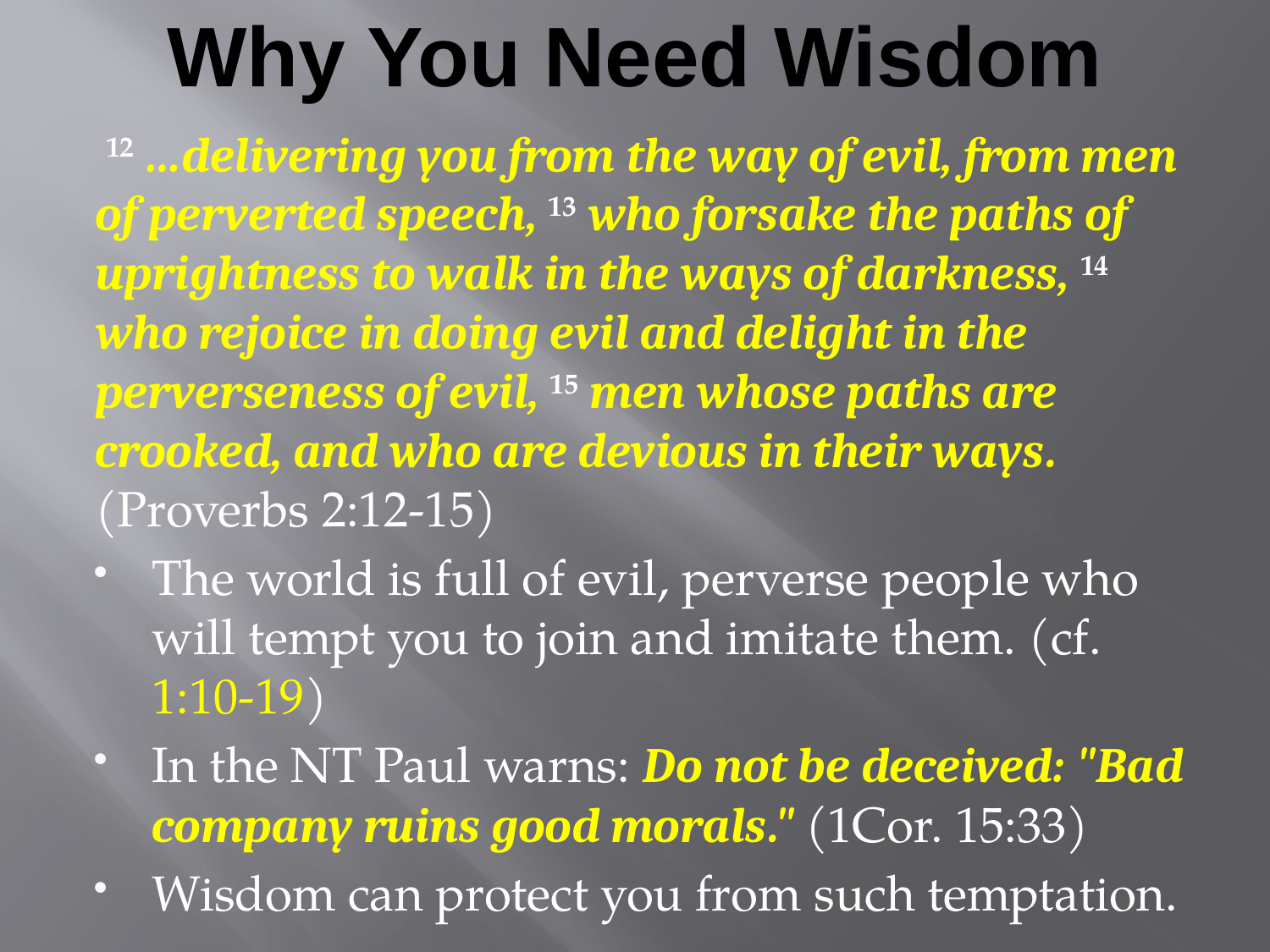

# Why You Need Wisdom
 12 …delivering you from the way of evil, from men of perverted speech, 13 who forsake the paths of uprightness to walk in the ways of darkness, 14 who rejoice in doing evil and delight in the perverseness of evil, 15 men whose paths are crooked, and who are devious in their ways. (Proverbs 2:12-15)
The world is full of evil, perverse people who will tempt you to join and imitate them. (cf. 1:10-19)
In the NT Paul warns: Do not be deceived: "Bad company ruins good morals." (1Cor. 15:33)
Wisdom can protect you from such temptation.